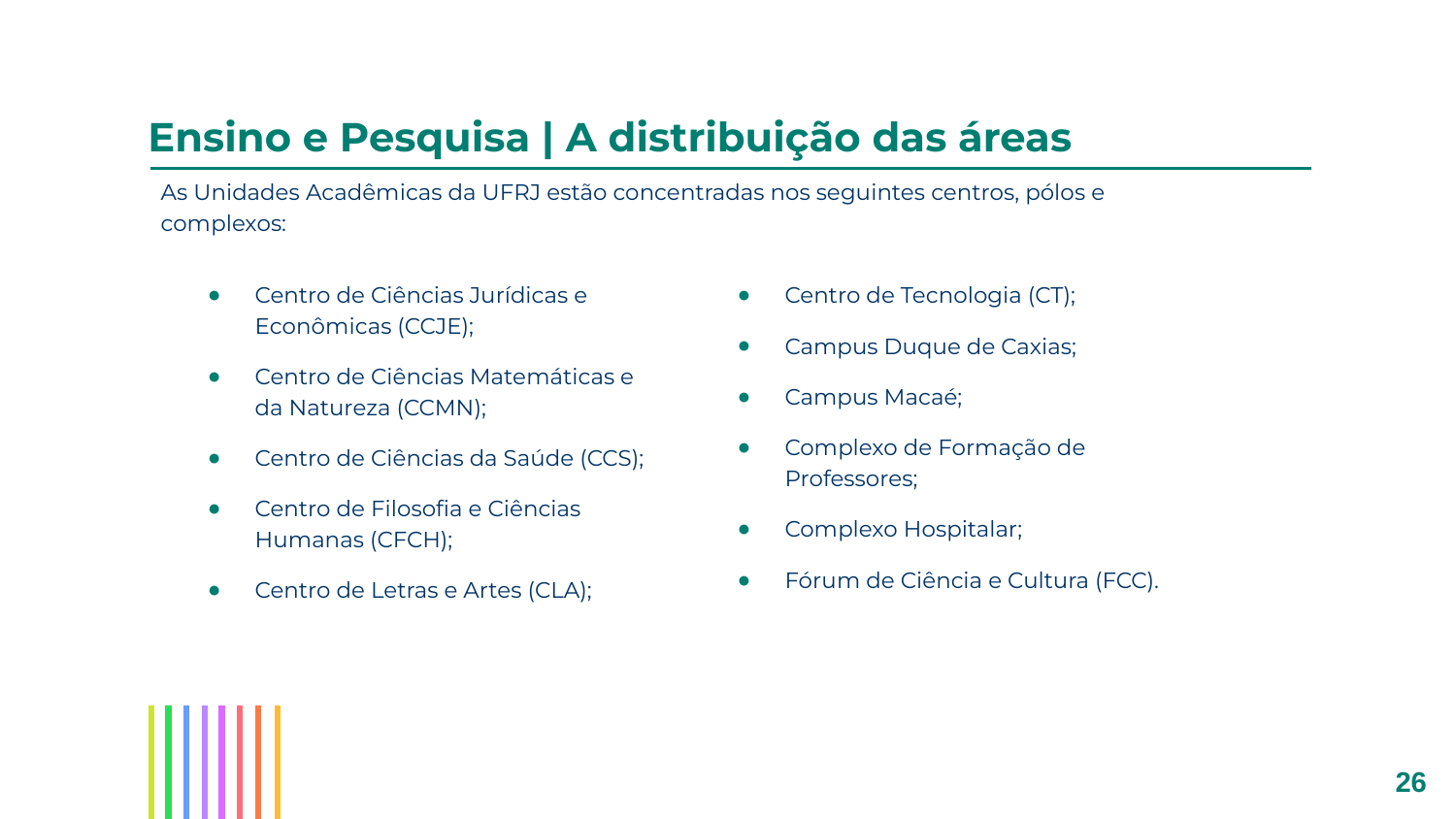

# Ensino e Pesquisa | A distribuição das áreas
As Unidades Acadêmicas da UFRJ estão concentradas nos seguintes centros, pólos e complexos:

Centro de Ciências Jurídicas e Econômicas (CCJE);
Centro de Ciências Matemáticas e da Natureza (CCMN);
Centro de Ciências da Saúde (CCS);
Centro de Filosofia e Ciências Humanas (CFCH);
Centro de Letras e Artes (CLA);

Centro de Tecnologia (CT);
Campus Duque de Caxias;
Campus Macaé;
Complexo de Formação de Professores;
Complexo Hospitalar;
Fórum de Ciência e Cultura (FCC).

26